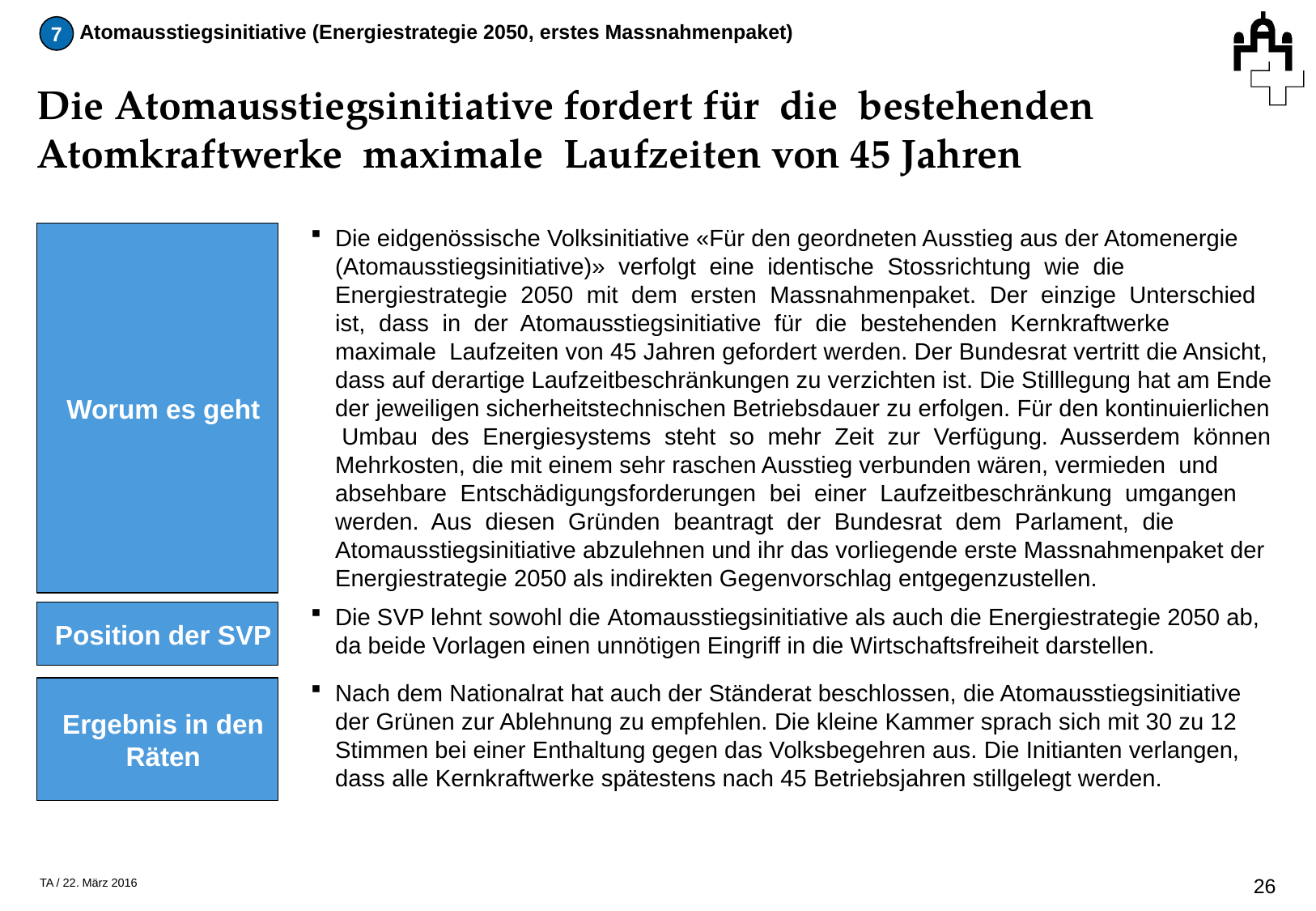

7
Atomausstiegsinitiative (Energiestrategie 2050, erstes Massnahmenpaket)
# Die Atomausstiegsinitiative fordert für  die  bestehenden  Atomkraftwerke  maximale  Laufzeiten von 45 Jahren
Worum es geht
Die eidgenössische Volksinitiative «Für den geordneten Ausstieg aus der Atomenergie  (Atomausstiegsinitiative)»  verfolgt  eine  identische  Stossrichtung  wie  die  Energiestrategie  2050  mit  dem  ersten  Massnahmenpaket.  Der  einzige  Unterschied  ist,  dass  in  der  Atomausstiegsinitiative  für  die  bestehenden  Kernkraftwerke  maximale  Laufzeiten von 45 Jahren gefordert werden. Der Bundesrat vertritt die Ansicht, dass auf derartige Laufzeitbeschränkungen zu verzichten ist. Die Stilllegung hat am Ende der jeweiligen sicherheitstechnischen Betriebsdauer zu erfolgen. Für den kontinuierlichen  Umbau  des  Energiesystems  steht  so  mehr  Zeit  zur  Verfügung.  Ausserdem  können Mehrkosten, die mit einem sehr raschen Ausstieg verbunden wären, vermieden  und  absehbare  Entschädigungsforderungen  bei  einer  Laufzeitbeschränkung  umgangen  werden.  Aus  diesen  Gründen  beantragt  der  Bundesrat  dem  Parlament,  die Atomausstiegsinitiative abzulehnen und ihr das vorliegende erste Massnahmenpaket der Energiestrategie 2050 als indirekten Gegenvorschlag entgegenzustellen.
Position der SVP
Die SVP lehnt sowohl die Atomausstiegsinitiative als auch die Energiestrategie 2050 ab, da beide Vorlagen einen unnötigen Eingriff in die Wirtschaftsfreiheit darstellen.
Ergebnis in den Räten
Nach dem Nationalrat hat auch der Ständerat beschlossen, die Atomausstiegsinitiative der Grünen zur Ablehnung zu empfehlen. Die kleine Kammer sprach sich mit 30 zu 12 Stimmen bei einer Enthaltung gegen das Volksbegehren aus. Die Initianten verlangen, dass alle Kernkraftwerke spätestens nach 45 Betriebsjahren stillgelegt werden.
26